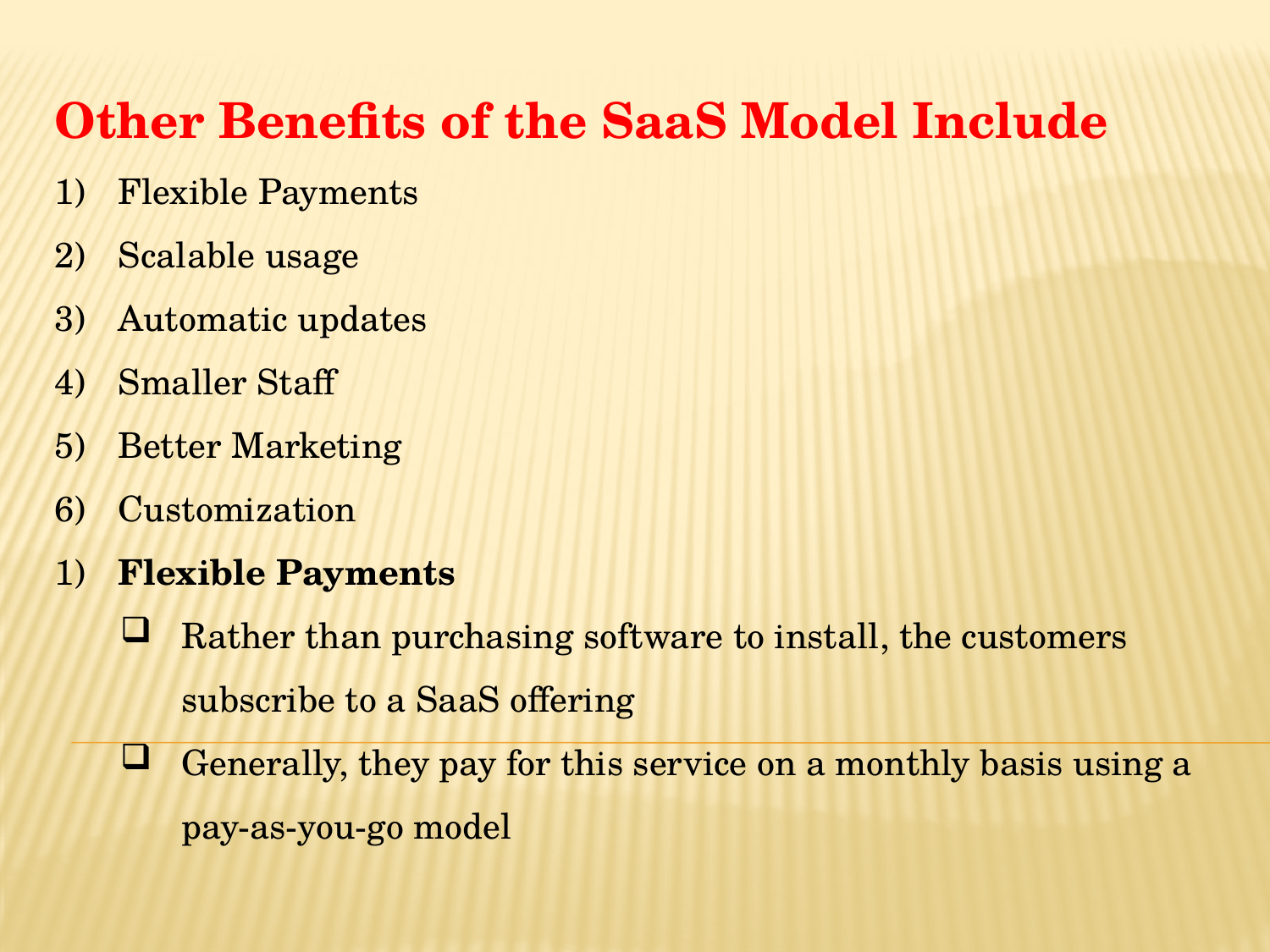

Other Benefits of the SaaS Model Include
Flexible Payments
Scalable usage
Automatic updates
Smaller Staff
Better Marketing
Customization
1)	Flexible Payments
Rather than purchasing software to install, the customers subscribe to a SaaS offering
Generally, they pay for this service on a monthly basis using a pay-as-you-go model